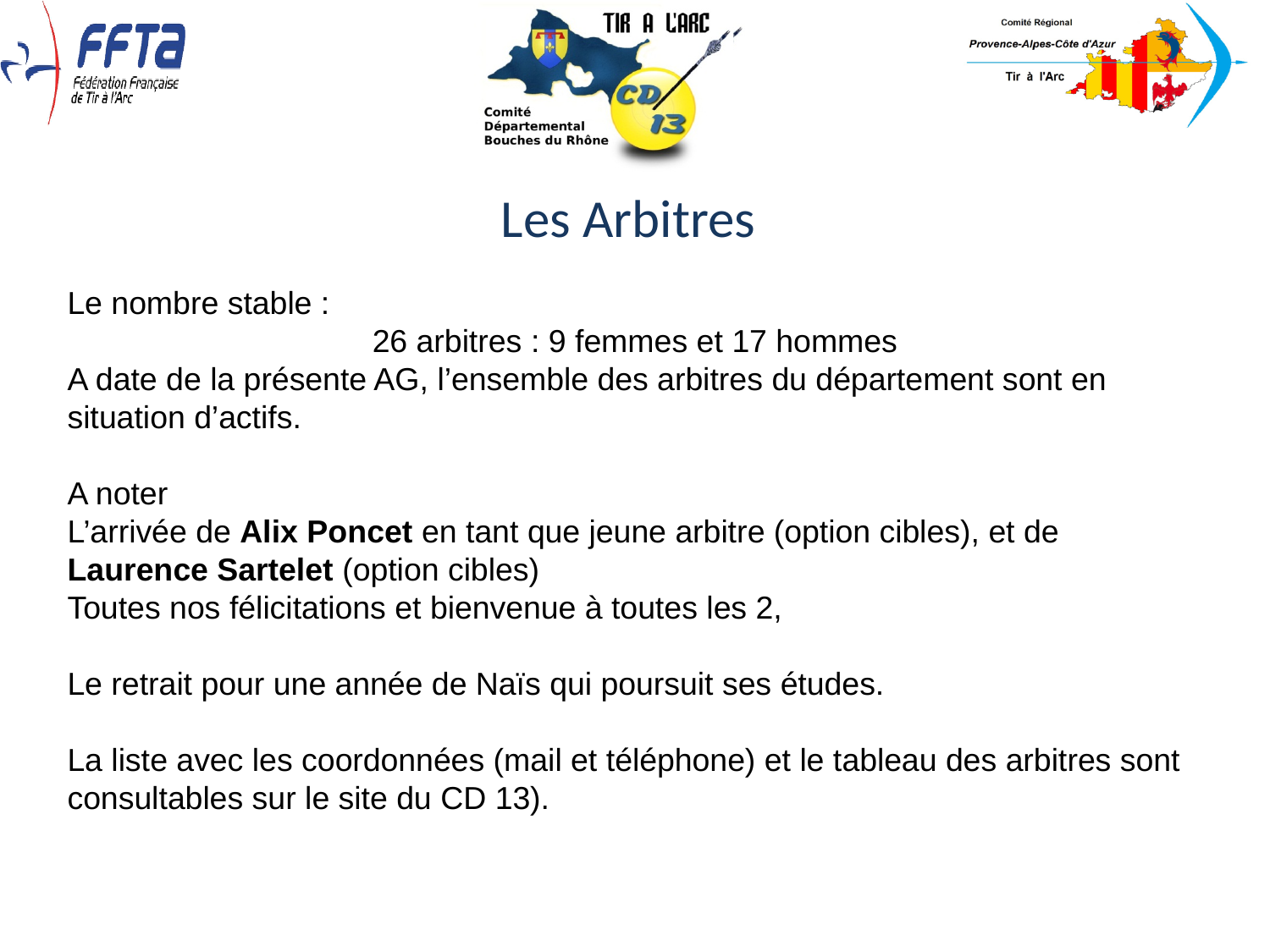

Les Arbitres
Le nombre stable :
26 arbitres : 9 femmes et 17 hommes
A date de la présente AG, l’ensemble des arbitres du département sont en situation d’actifs.

A noter
L’arrivée de Alix Poncet en tant que jeune arbitre (option cibles), et de Laurence Sartelet (option cibles)
Toutes nos félicitations et bienvenue à toutes les 2,

Le retrait pour une année de Naïs qui poursuit ses études.

La liste avec les coordonnées (mail et téléphone) et le tableau des arbitres sont consultables sur le site du CD 13).